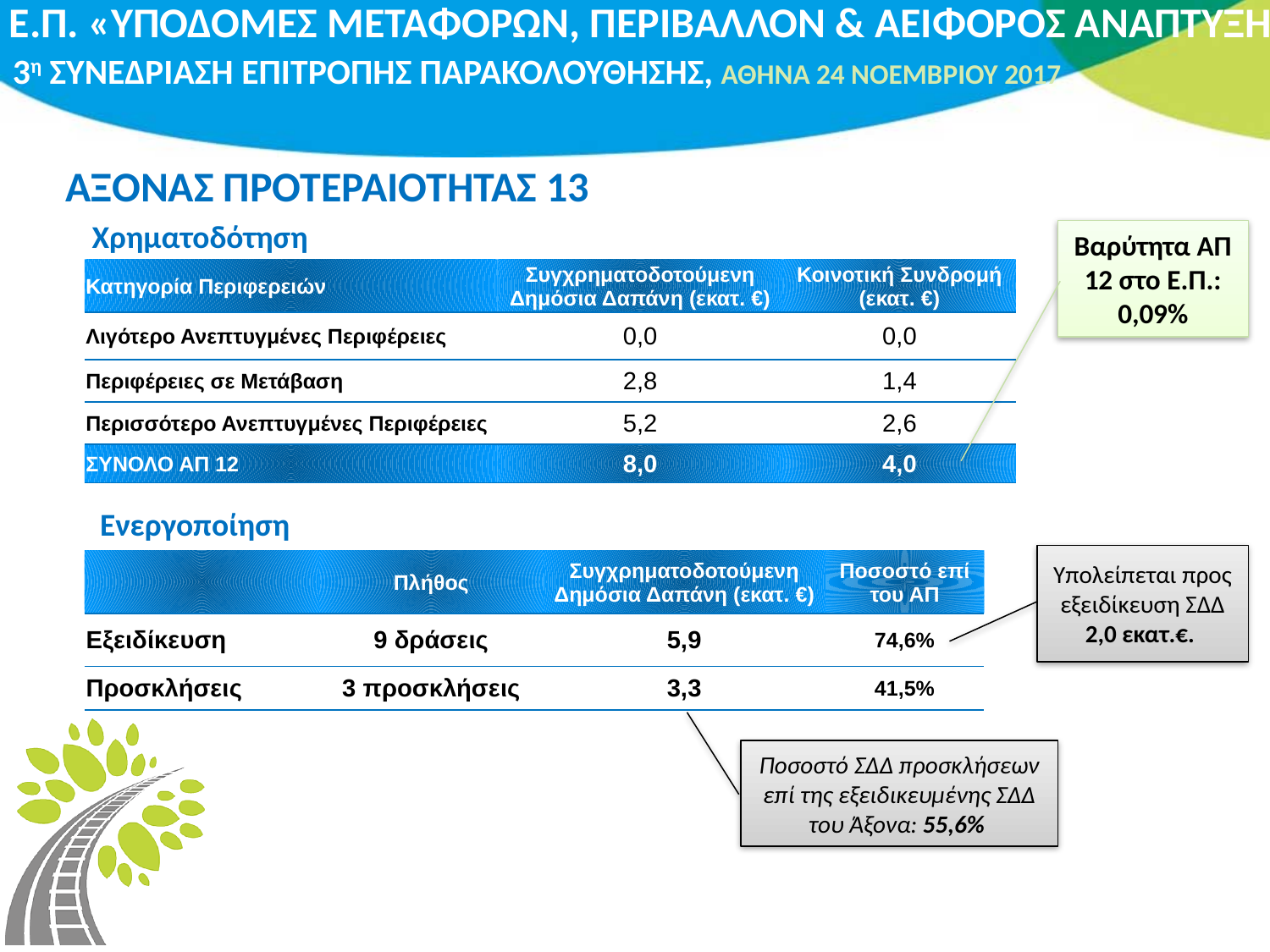

# ΑΞΟΝΑΣ ΠΡΟΤΕΡΑΙΟΤΗΤΑΣ 13
Χρηματοδότηση
Βαρύτητα ΑΠ 12 στο Ε.Π.: 0,09%
| Κατηγορία Περιφερειών | Συγχρηματοδοτούμενη Δημόσια Δαπάνη (εκατ. €) | Κοινοτική Συνδρομή (εκατ. €) |
| --- | --- | --- |
| Λιγότερο Ανεπτυγμένες Περιφέρειες | 0,0 | 0,0 |
| Περιφέρειες σε Μετάβαση | 2,8 | 1,4 |
| Περισσότερο Ανεπτυγμένες Περιφέρειες | 5,2 | 2,6 |
| ΣΥΝΟΛΟ ΑΠ 12 | 8,0 | 4,0 |
Ενεργοποίηση
Υπολείπεται προς εξειδίκευση ΣΔΔ 2,0 εκατ.€.
|  | Πλήθος | Συγχρηματοδοτούμενη Δημόσια Δαπάνη (εκατ. €) | Ποσοστό επί του ΑΠ |
| --- | --- | --- | --- |
| Εξειδίκευση | 9 δράσεις | 5,9 | 74,6% |
| Προσκλήσεις | 3 προσκλήσεις | 3,3 | 41,5% |
Ποσοστό ΣΔΔ προσκλήσεων επί της εξειδικευμένης ΣΔΔ του Άξονα: 55,6%